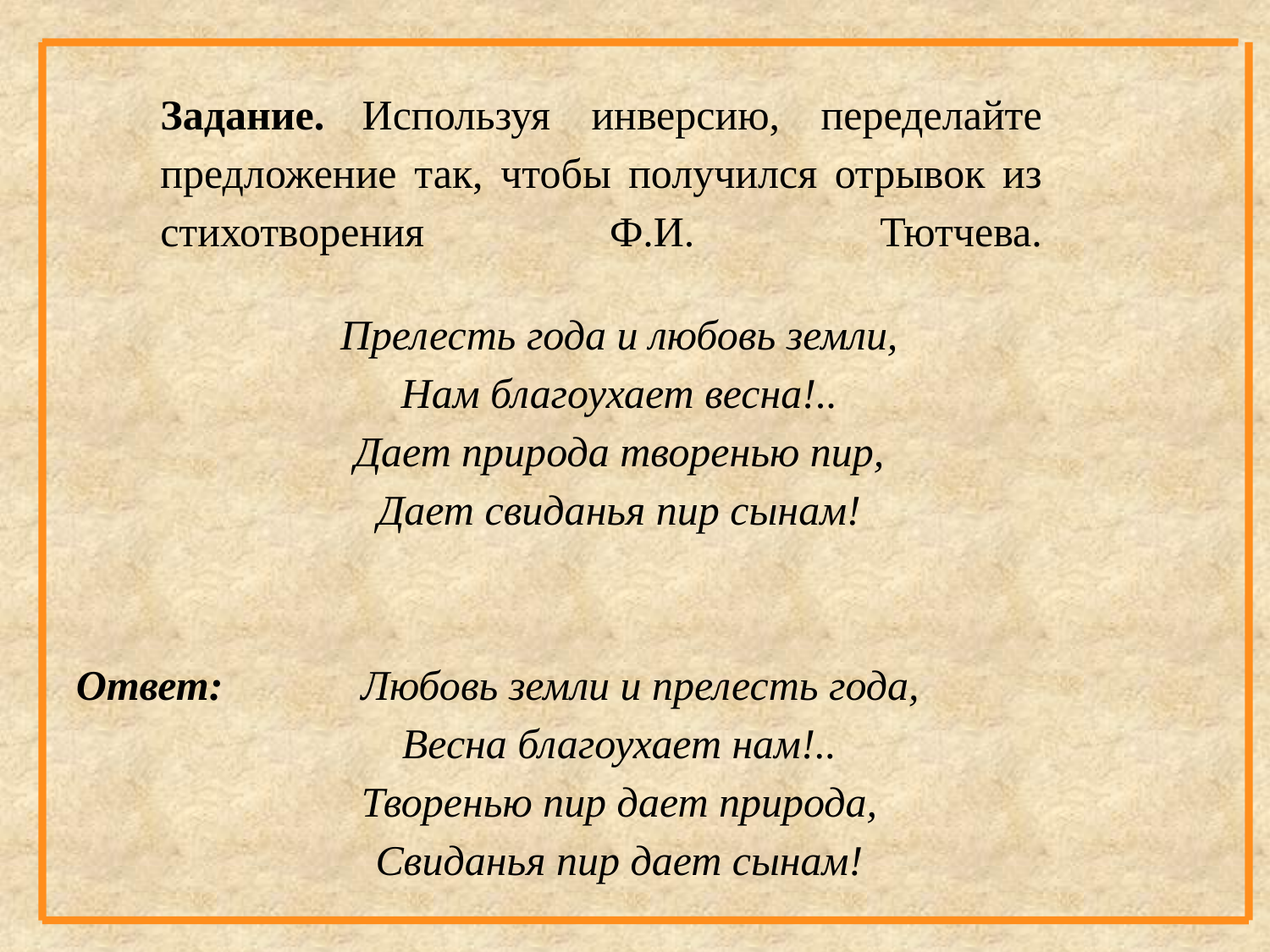

# Задание. Используя инверсию, переделайте предложение так, чтобы получился отрывок из стихотворения Ф.И. Тютчева.

Прелесть года и любовь земли,
Нам благоухает весна!..
Дает природа творенью пир,
Дает свиданья пир сынам!

Ответ:             Любовь земли и прелесть года,
Весна благоухает нам!..
Творенью пир дает природа,
Свиданья пир дает сынам!